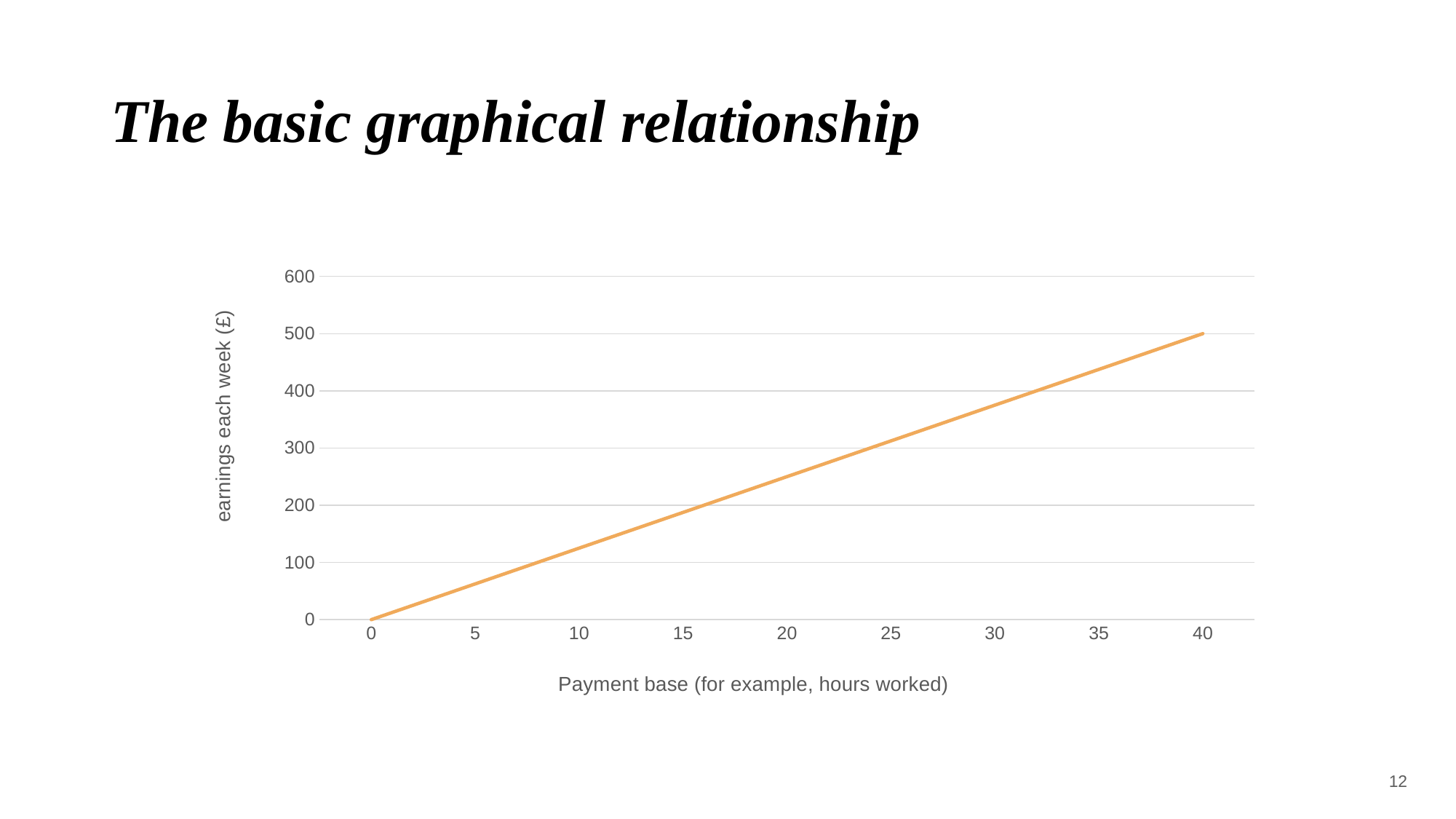

# The basic graphical relationship

### Chart

| Category |  |
|---|---|
| 0 | 0.0 |
| 5 | 62.5 |
| 10 | 125.0 |
| 15 | 187.5 |
| 20 | 250.0 |
| 25 | 312.5 |
| 30 | 375.0 |
| 35 | 437.5 |
| 40 | 500.0 |